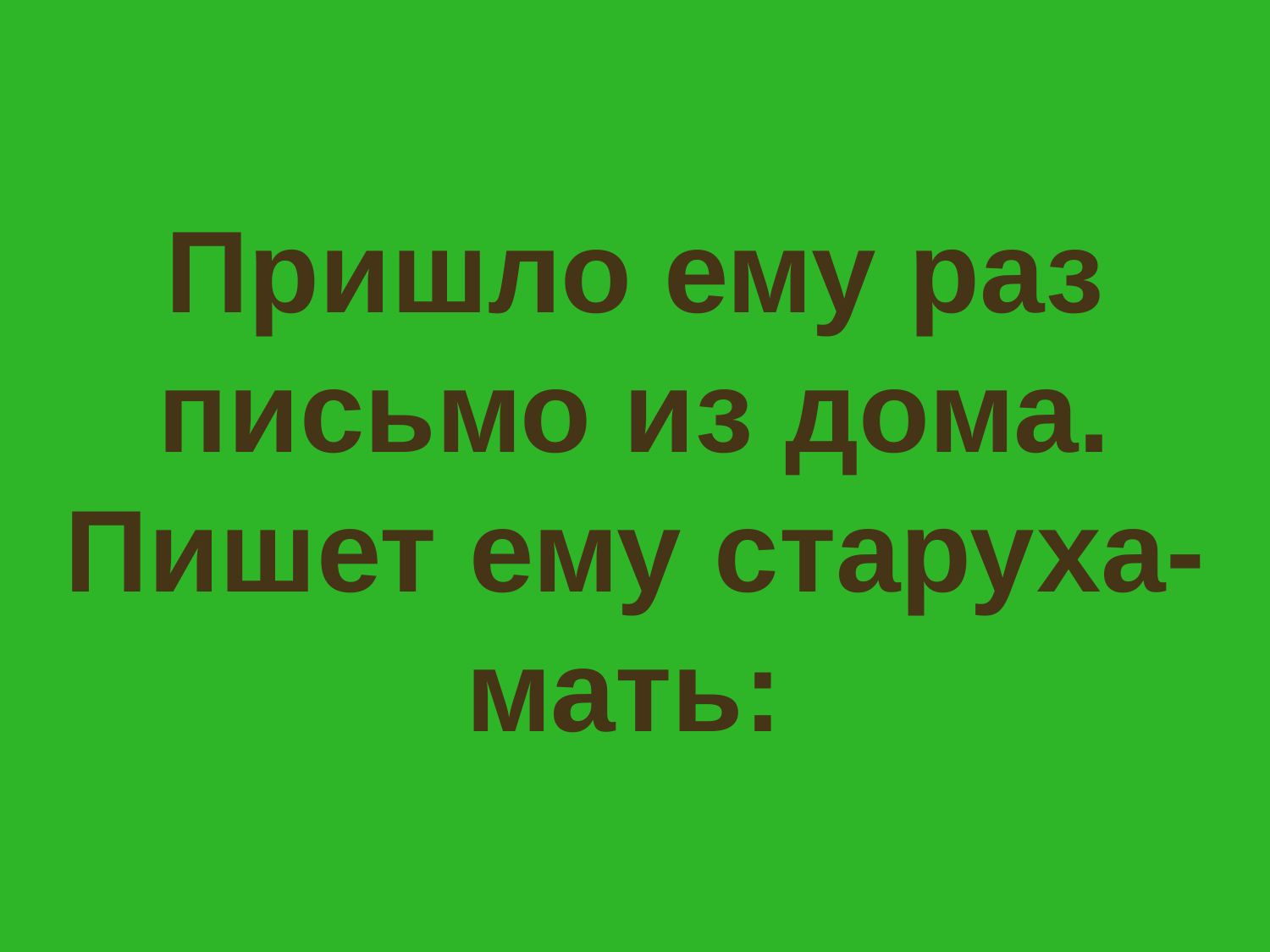

# Пришло ему раз письмо из дома. Пишет ему старуха-мать: